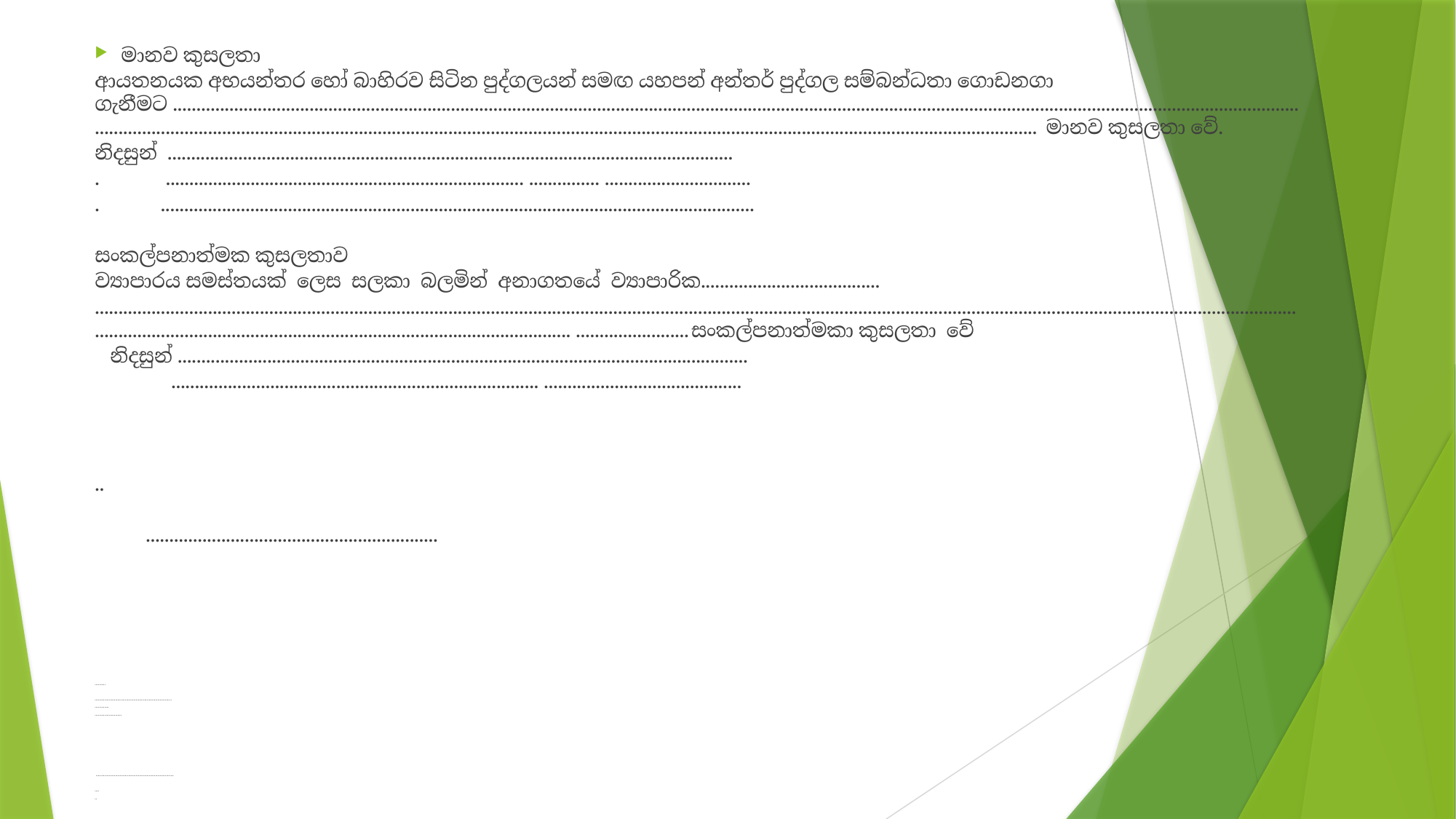

මානව කුසලතා
ආයතනයක අභයන්තර හෝ බාහිරව සිටින පුද්ගලයන් සමඟ යහපන් අන්තර් පුද්ගල සම්බන්ධතා ගොඩනගා ගැනීමට ....................................................................................................................................................................................................................................................................................................................................................................................................................................................... මානව කුසලතා වේ.
නිදසුන්  ........................................................................................................................
.             ............................................................................ ............... ...............................
.            ..............................................................................................................................

සංකල්පනාත්මක කුසලතාව
ව්‍යාපාරය සමස්තයක්  ලෙස  සලකා  බලමින්  අනාගතයේ  ව්‍යාපාරික......................................
.................................................................................................................................................................................................................................................................................................................................................................... ........................සංකල්පනාත්මකා කුසලතා  වේ
   නිදසුන් .........................................................................................................................
               .............................................................................. ..........................................

..

          ..............................................................

..........

.......................................................................
.............
.........................

 ........................................................................

....
..